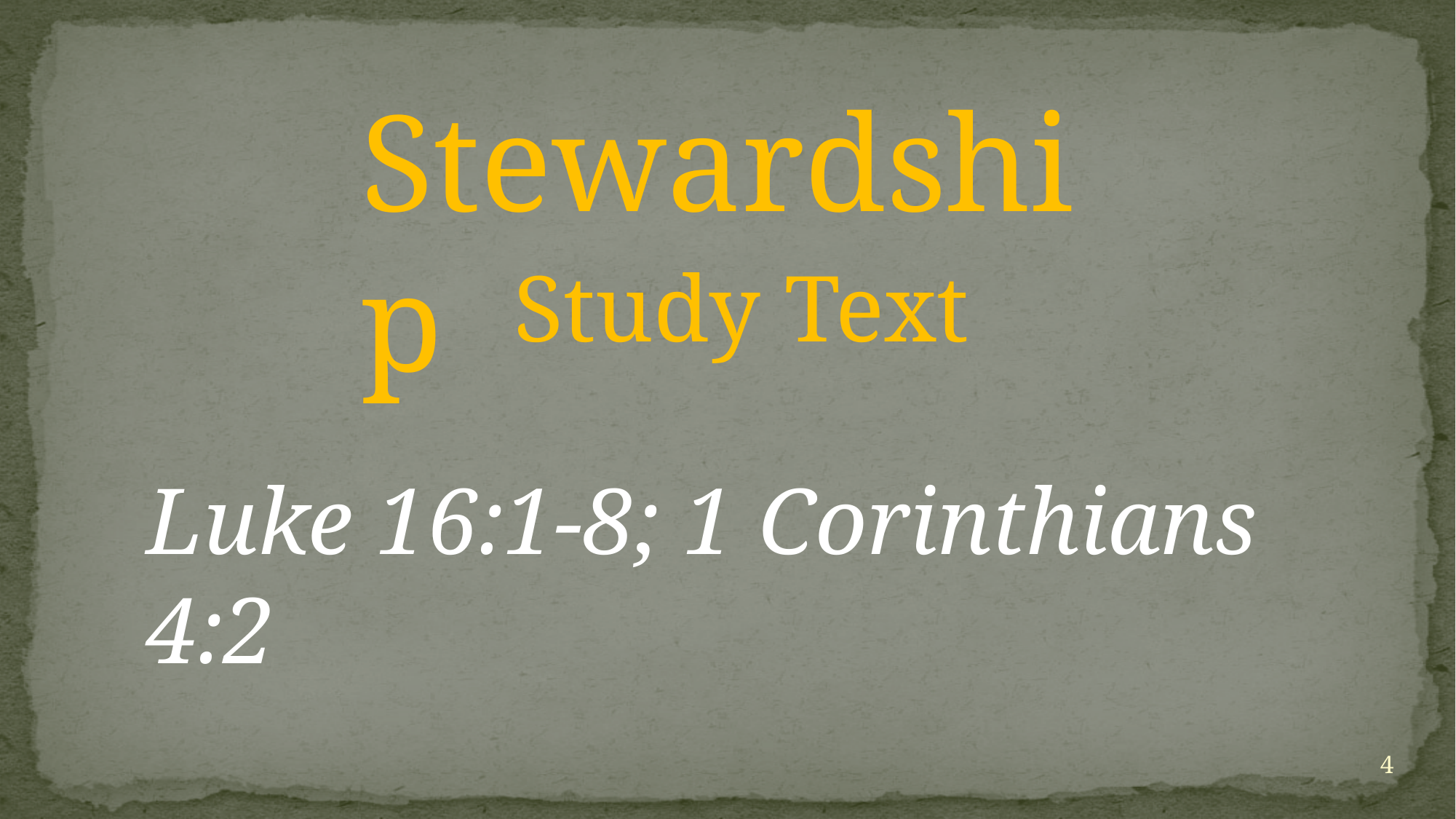

Stewardship
Study Text
Luke 16:1-8; 1 Corinthians 4:2
4